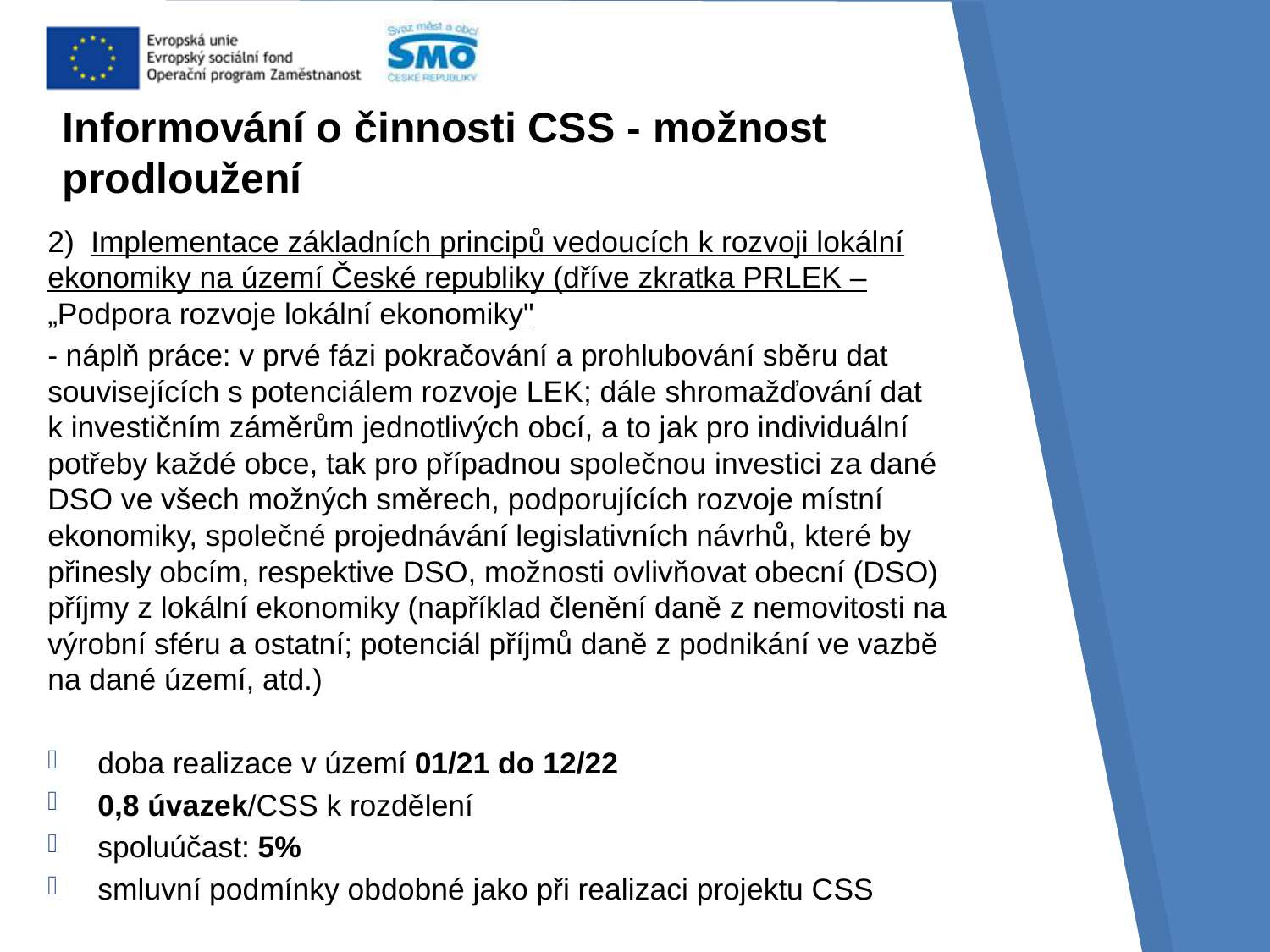

# Informování o činnosti CSS - možnost prodloužení
2)  Implementace základních principů vedoucích k rozvoji lokální ekonomiky na území České republiky (dříve zkratka PRLEK – „Podpora rozvoje lokální ekonomiky"
- náplň práce: v prvé fázi pokračování a prohlubování sběru dat souvisejících s potenciálem rozvoje LEK; dále shromažďování dat k investičním záměrům jednotlivých obcí, a to jak pro individuální potřeby každé obce, tak pro případnou společnou investici za dané DSO ve všech možných směrech, podporujících rozvoje místní ekonomiky, společné projednávání legislativních návrhů, které by přinesly obcím, respektive DSO, možnosti ovlivňovat obecní (DSO) příjmy z lokální ekonomiky (například členění daně z nemovitosti na výrobní sféru a ostatní; potenciál příjmů daně z podnikání ve vazbě na dané území, atd.)

doba realizace v území 01/21 do 12/22
0,8 úvazek/CSS k rozdělení
spoluúčast: 5%
smluvní podmínky obdobné jako při realizaci projektu CSS